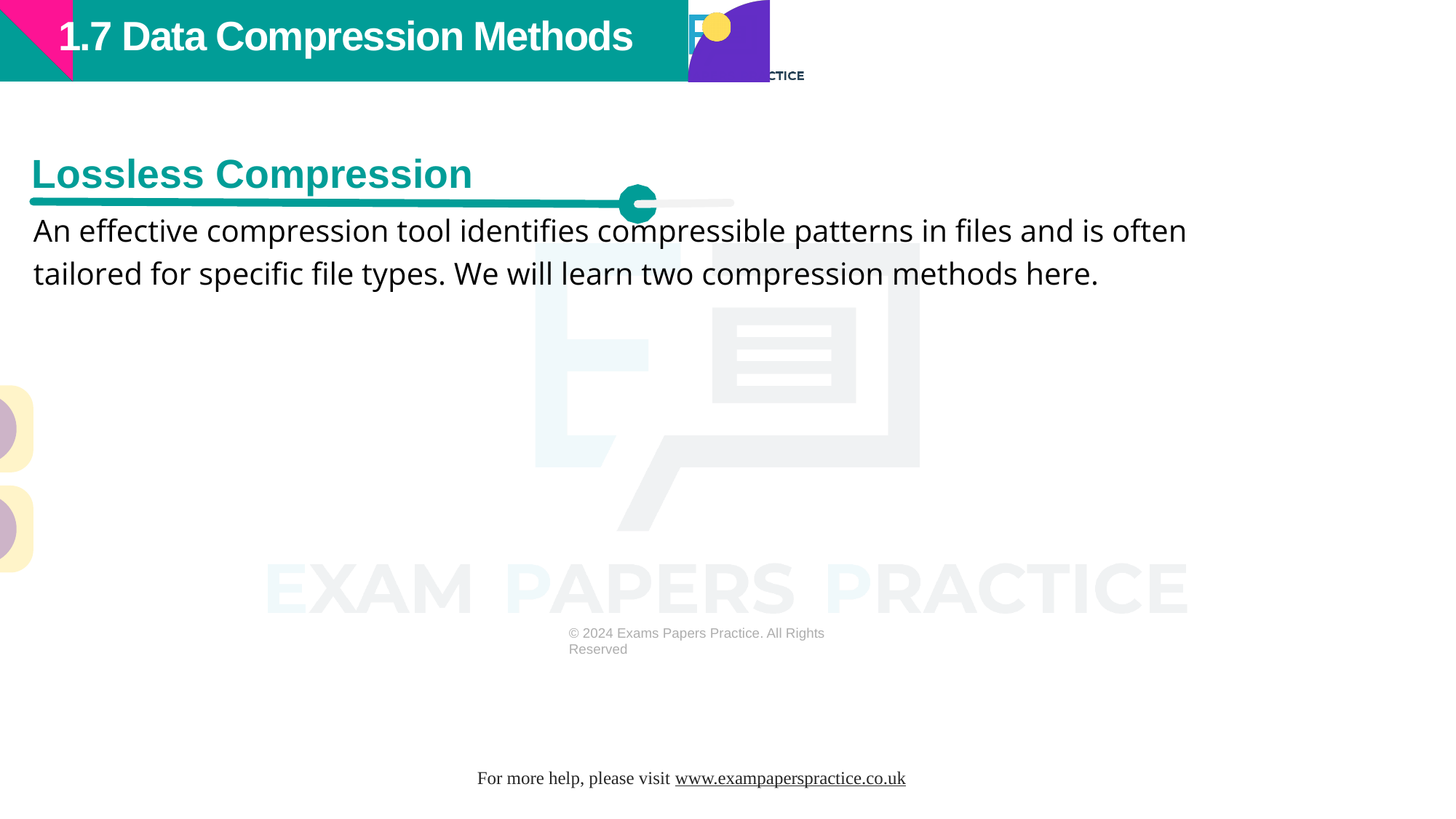

1.7 Data Compression Methods
Lossless Compression

An effective compression tool identifies compressible patterns in files and is often tailored for specific file types. We will learn two compression methods here.
Run-length encoding

Huffman Encoding